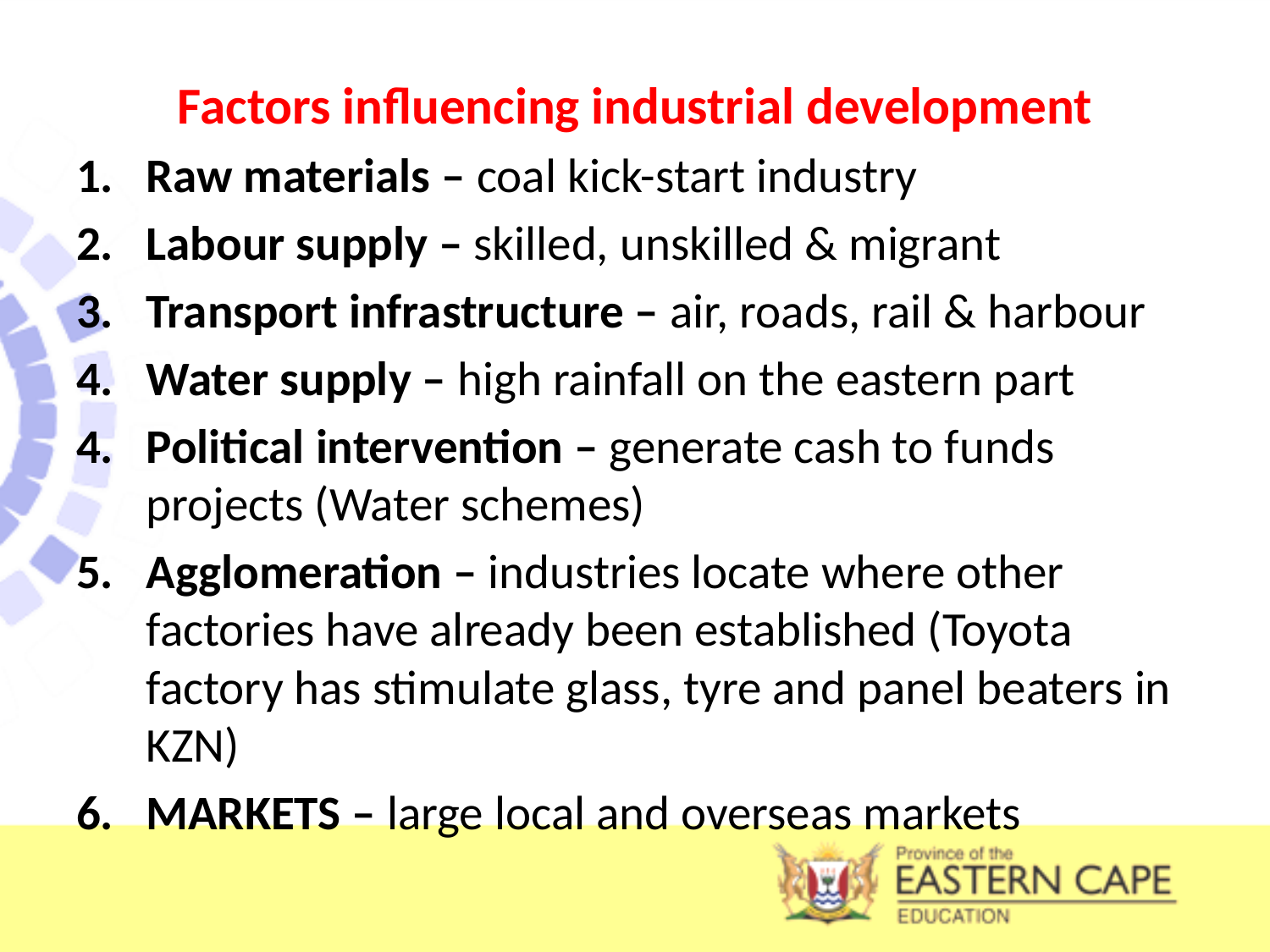

Factors influencing industrial development
1.	Raw materials – coal kick-start industry
2.	Labour supply – skilled, unskilled & migrant
Transport infrastructure – air, roads, rail & harbour
Water supply – high rainfall on the eastern part
4.	Political intervention – generate cash to funds projects (Water schemes)
Agglomeration – industries locate where other factories have already been established (Toyota factory has stimulate glass, tyre and panel beaters in KZN)
MARKETS – large local and overseas markets